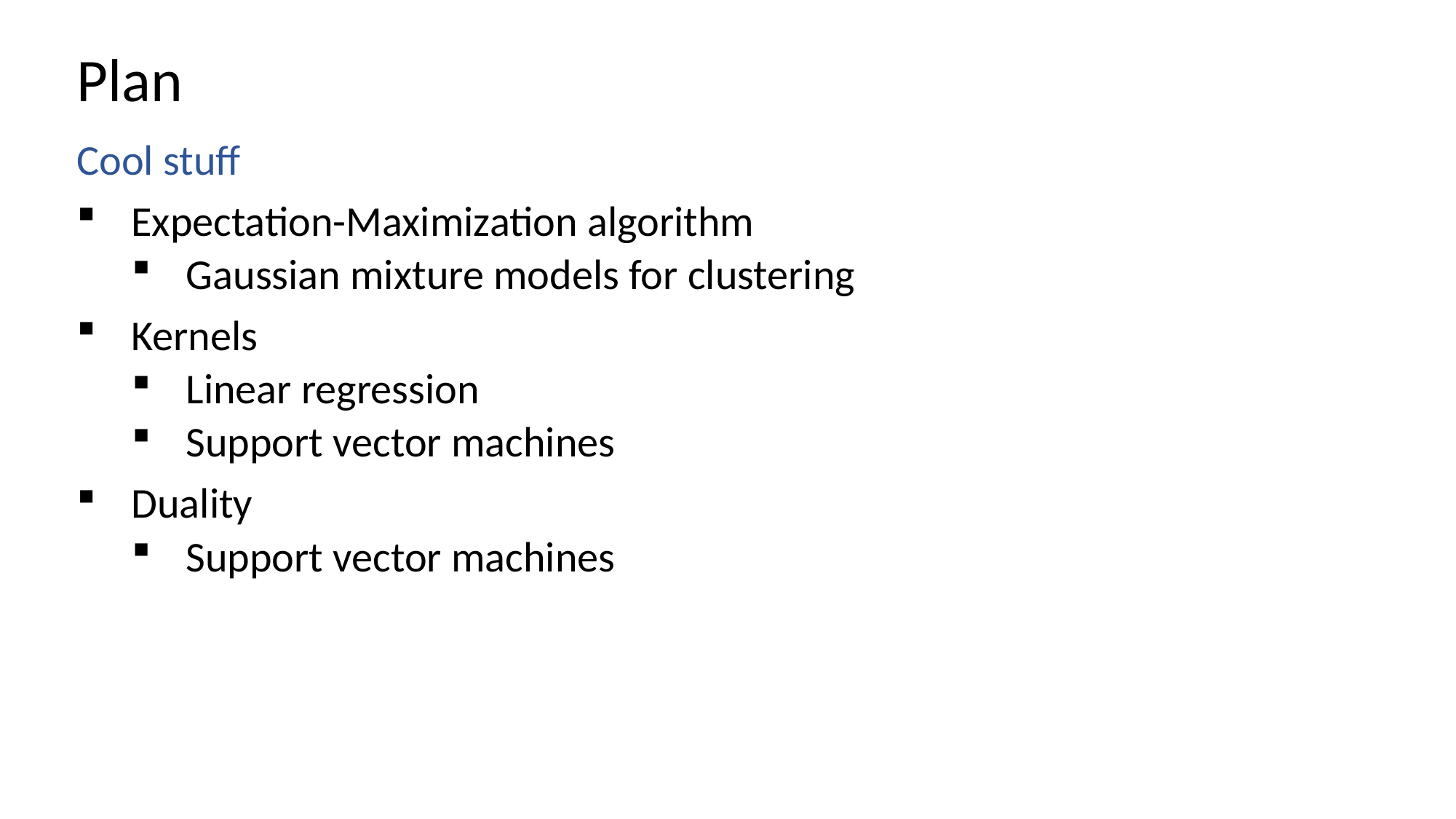

# Plan
Cool stuff
Expectation-Maximization algorithm
Gaussian mixture models for clustering
Kernels
Linear regression
Support vector machines
Duality
Support vector machines